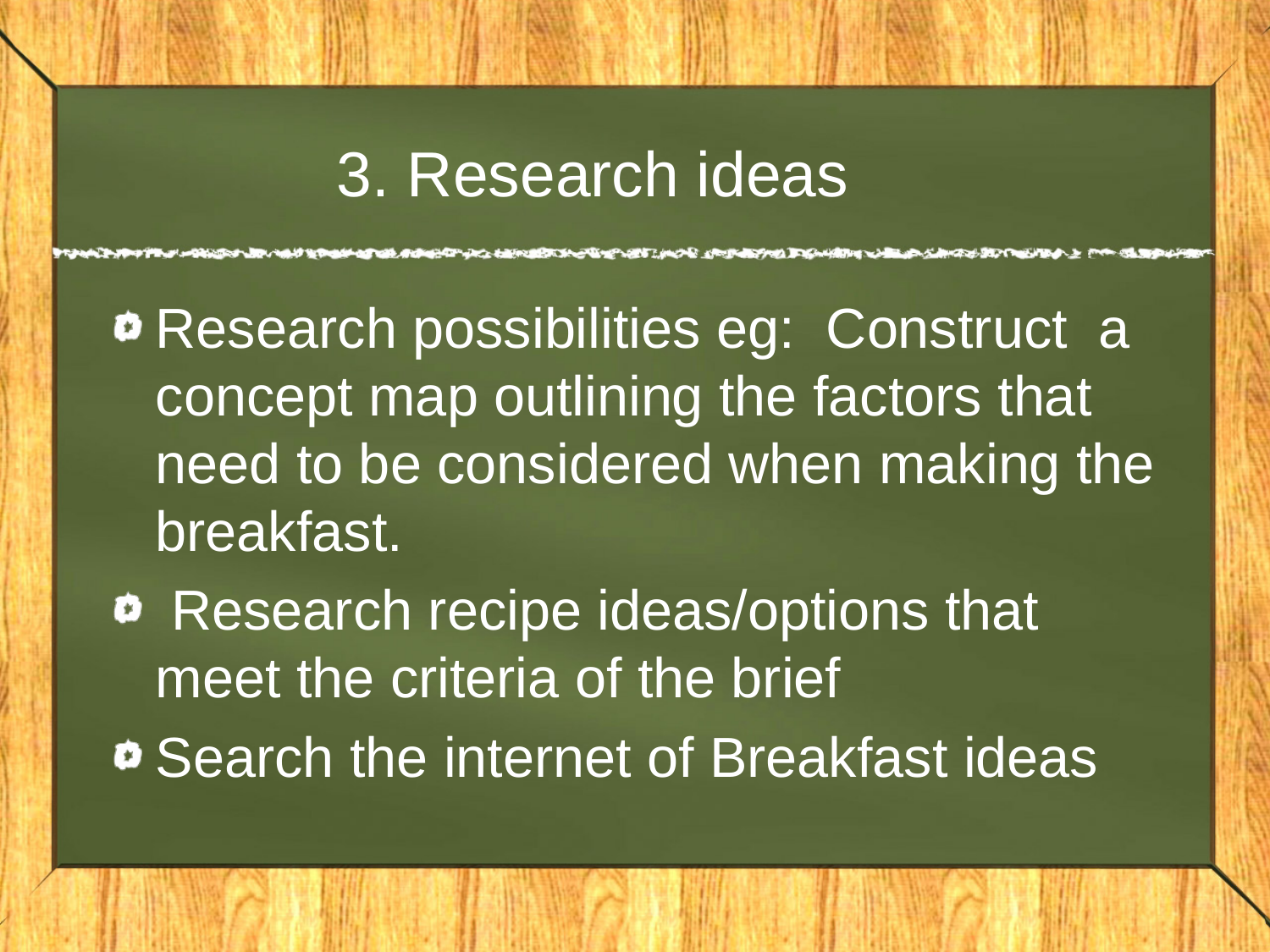

# 3. Research ideas
Research possibilities eg:  Construct  a concept map outlining the factors that need to be considered when making the breakfast.
 Research recipe ideas/options that meet the criteria of the brief
Search the internet of Breakfast ideas